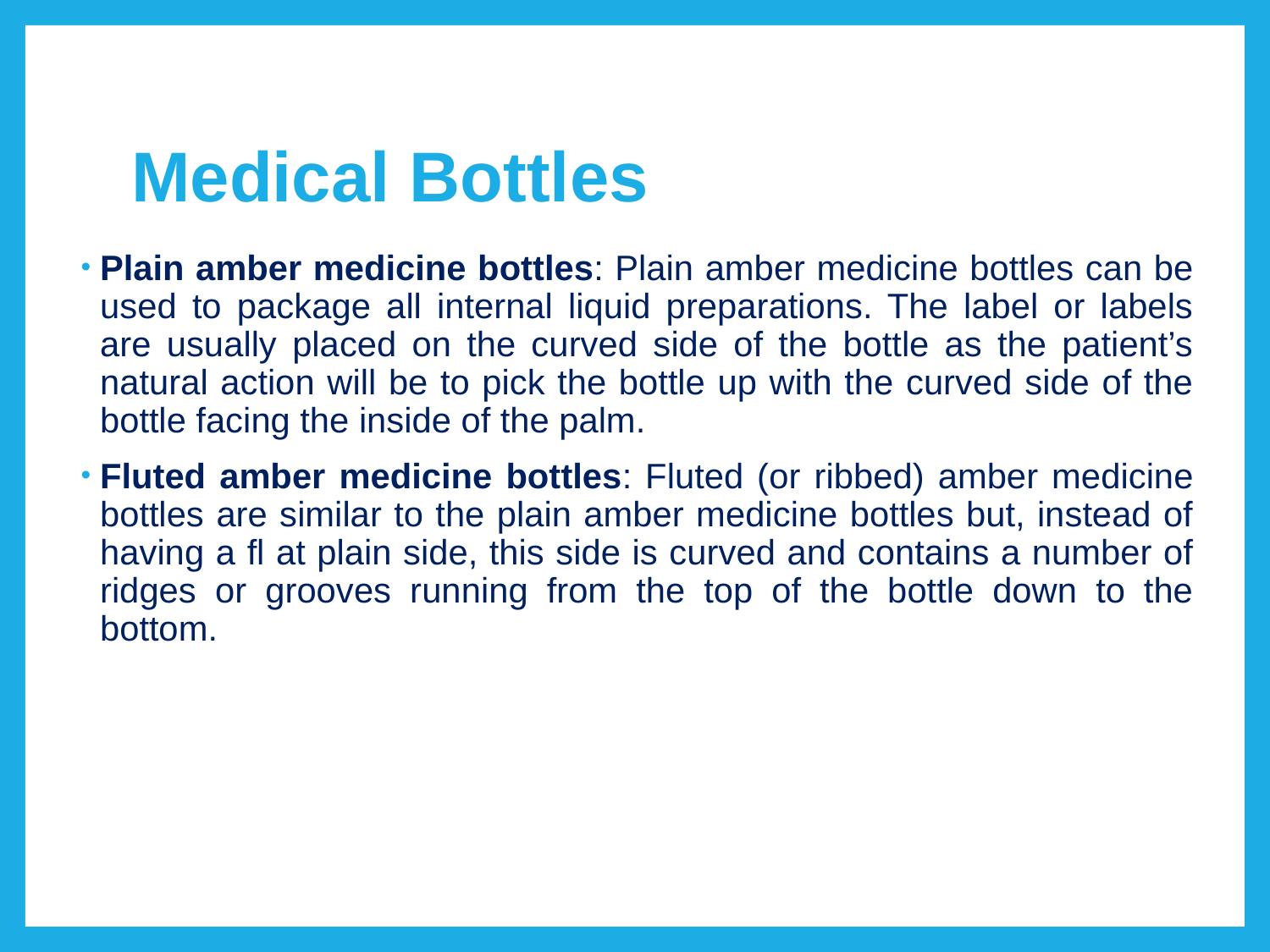

# Medical Bottles
Plain amber medicine bottles: Plain amber medicine bottles can be used to package all internal liquid preparations. The label or labels are usually placed on the curved side of the bottle as the patient’s natural action will be to pick the bottle up with the curved side of the bottle facing the inside of the palm.
Fluted amber medicine bottles: Fluted (or ribbed) amber medicine bottles are similar to the plain amber medicine bottles but, instead of having a fl at plain side, this side is curved and contains a number of ridges or grooves running from the top of the bottle down to the bottom.